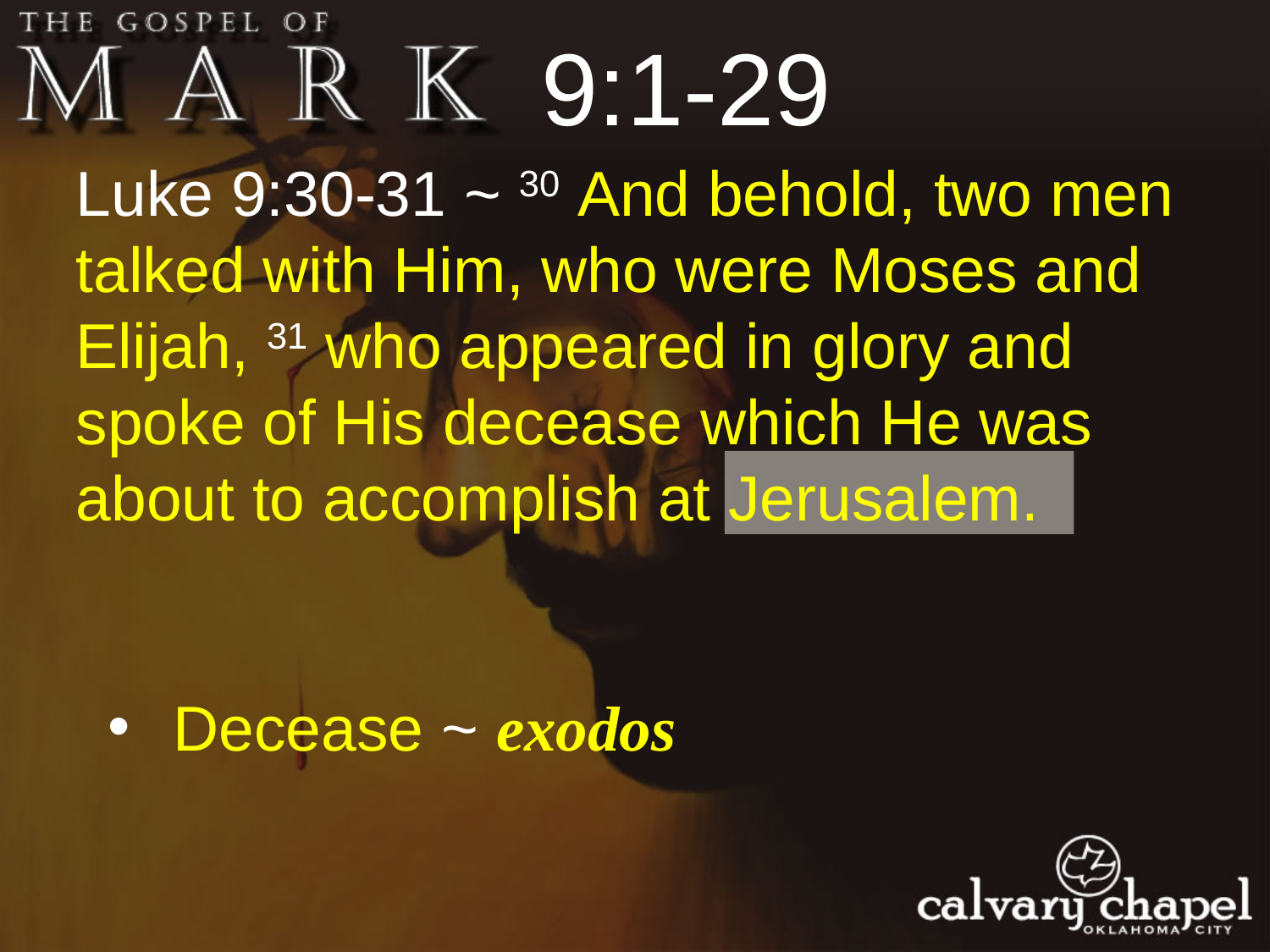

9:1-29
Luke 9:30-31 ~ 30 And behold, two men talked with Him, who were Moses and Elijah, 31 who appeared in glory and spoke of His decease which He was about to accomplish at Jerusalem.

 Decease ~ exodos